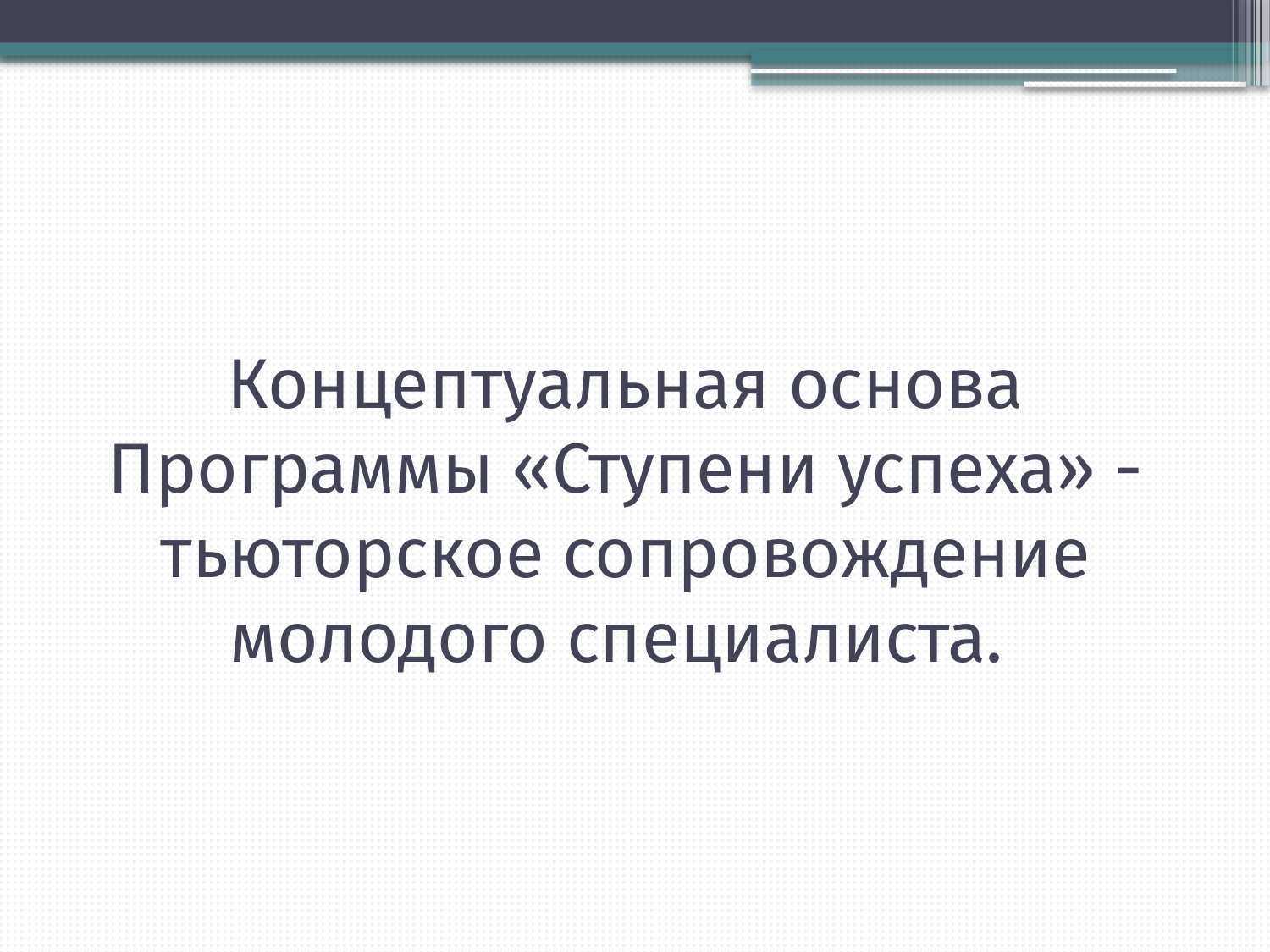

# Концептуальная основа Программы «Ступени успеха» - тьюторское сопровождение молодого специалиста.